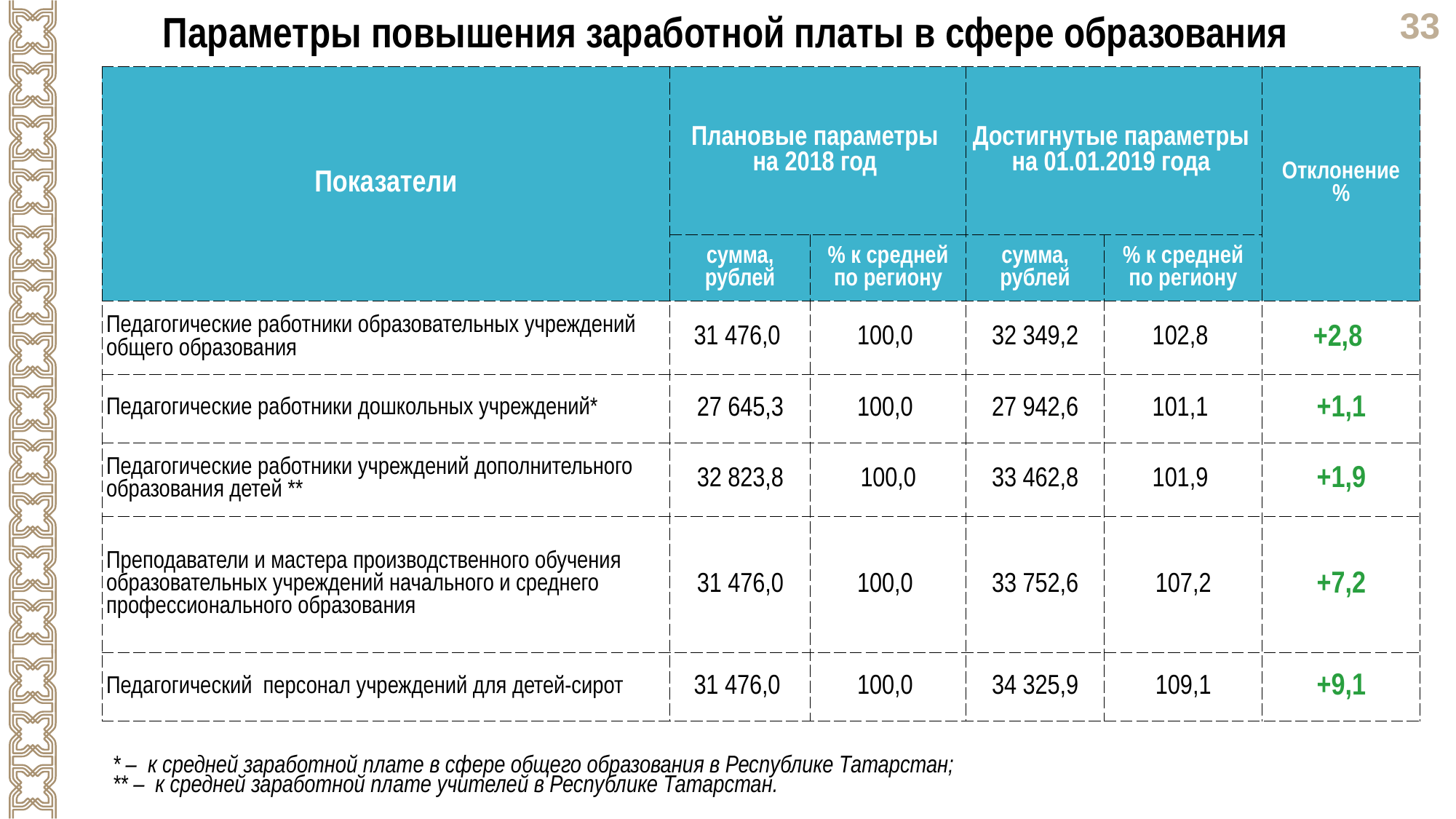

Параметры повышения заработной платы в сфере образования
| Показатели | Плановые параметры на 2018 год |  | Достигнутые параметры на 01.01.2019 года |  | Отклонение % |
| --- | --- | --- | --- | --- | --- |
|  | сумма, рублей | % к средней по региону | сумма, рублей | % к средней по региону |  |
| Педагогические работники образовательных учреждений общего образования | 31 476,0 | 100,0 | 32 349,2 | 102,8 | +2,8 |
| Педагогические работники дошкольных учреждений\* | 27 645,3 | 100,0 | 27 942,6 | 101,1 | +1,1 |
| Педагогические работники учреждений дополнительного образования детей \*\* | 32 823,8 | 100,0 | 33 462,8 | 101,9 | +1,9 |
| Преподаватели и мастера производственного обучения образовательных учреждений начального и среднего профессионального образования | 31 476,0 | 100,0 | 33 752,6 | 107,2 | +7,2 |
| Педагогический персонал учреждений для детей-сирот | 31 476,0 | 100,0 | 34 325,9 | 109,1 | +9,1 |
* –  к средней заработной плате в сфере общего образования в Республике Татарстан;
** –  к средней заработной плате учителей в Республике Татарстан.